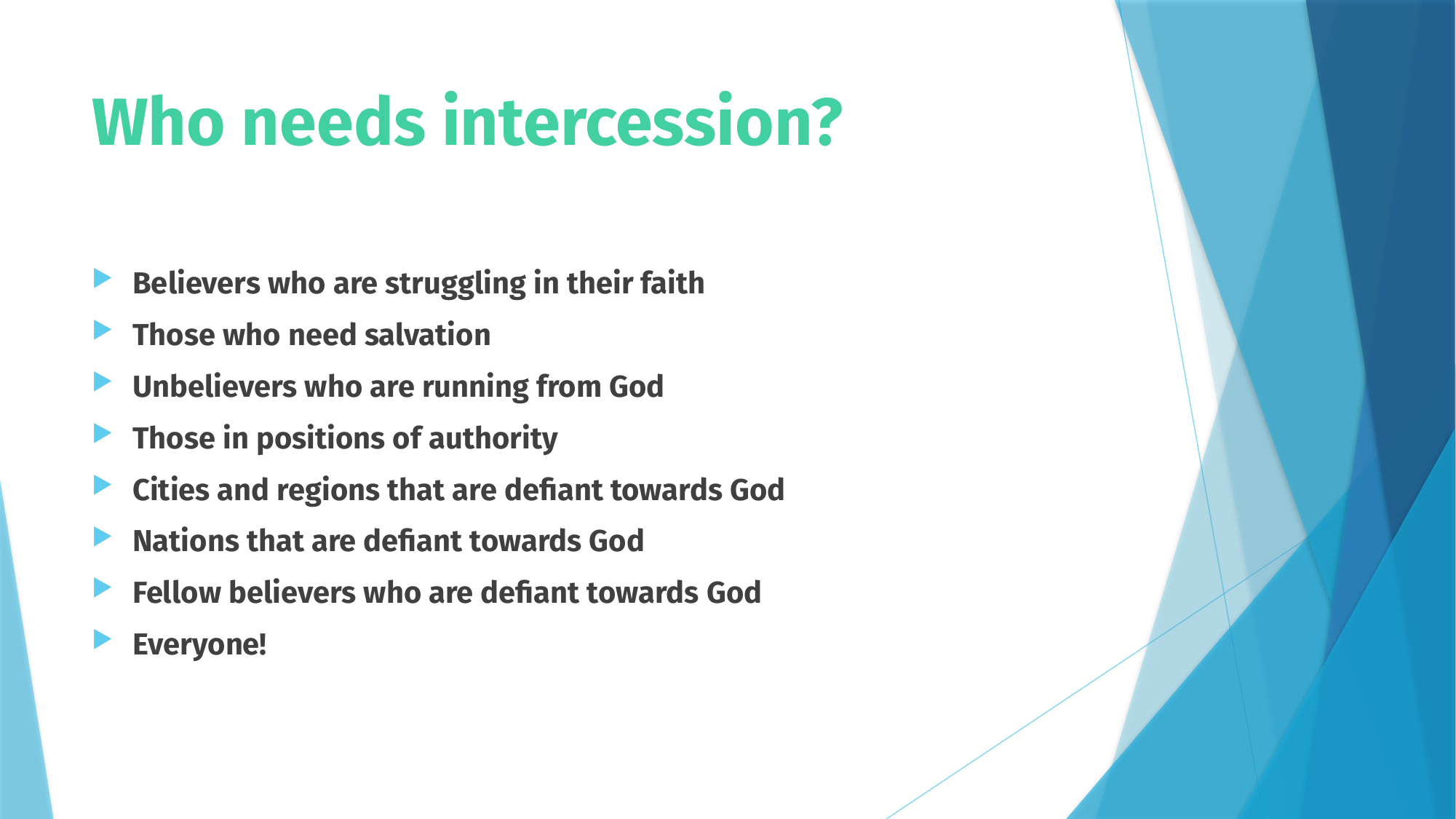

# Who needs intercession?
Believers who are struggling in their faith
Those who need salvation
Unbelievers who are running from God
Those in positions of authority
Cities and regions that are defiant towards God
Nations that are defiant towards God
Fellow believers who are defiant towards God
Everyone!